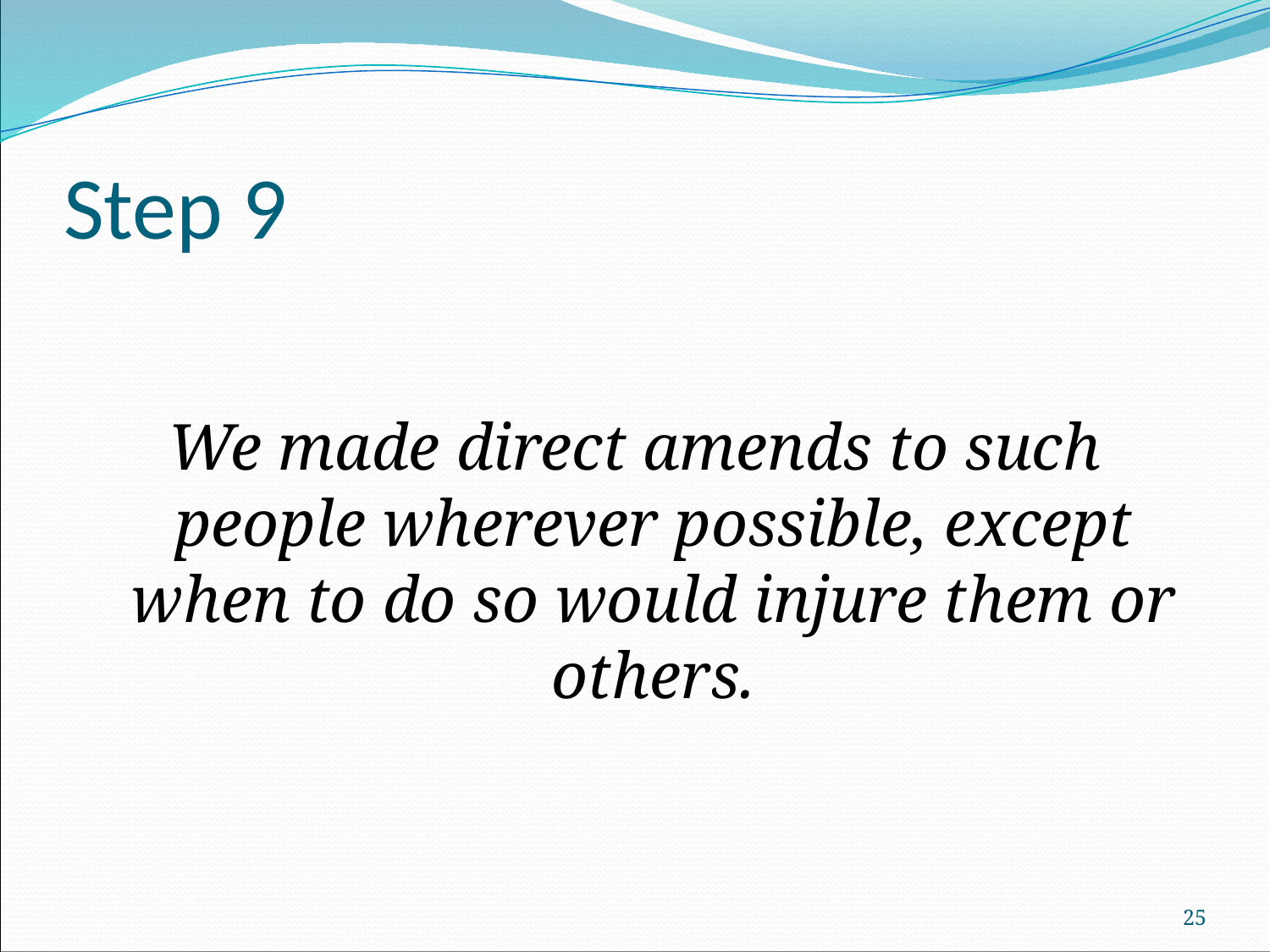

# Step 9

We made direct amends to such people wherever possible, except when to do so would injure them or others.
25